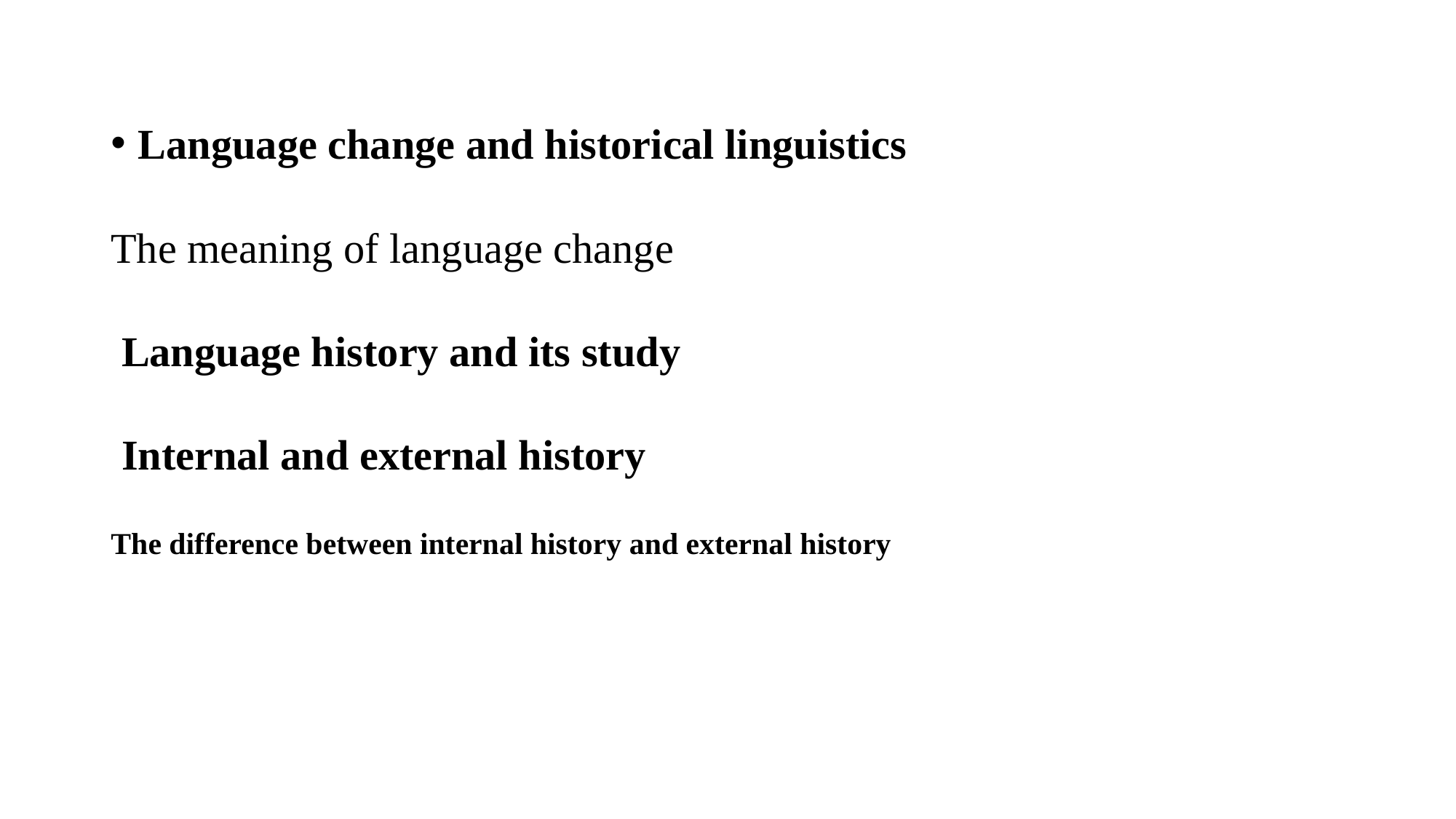

Language change and historical linguistics
The meaning of language change
 Language history and its study
 Internal and external history
The difference between internal history and external history